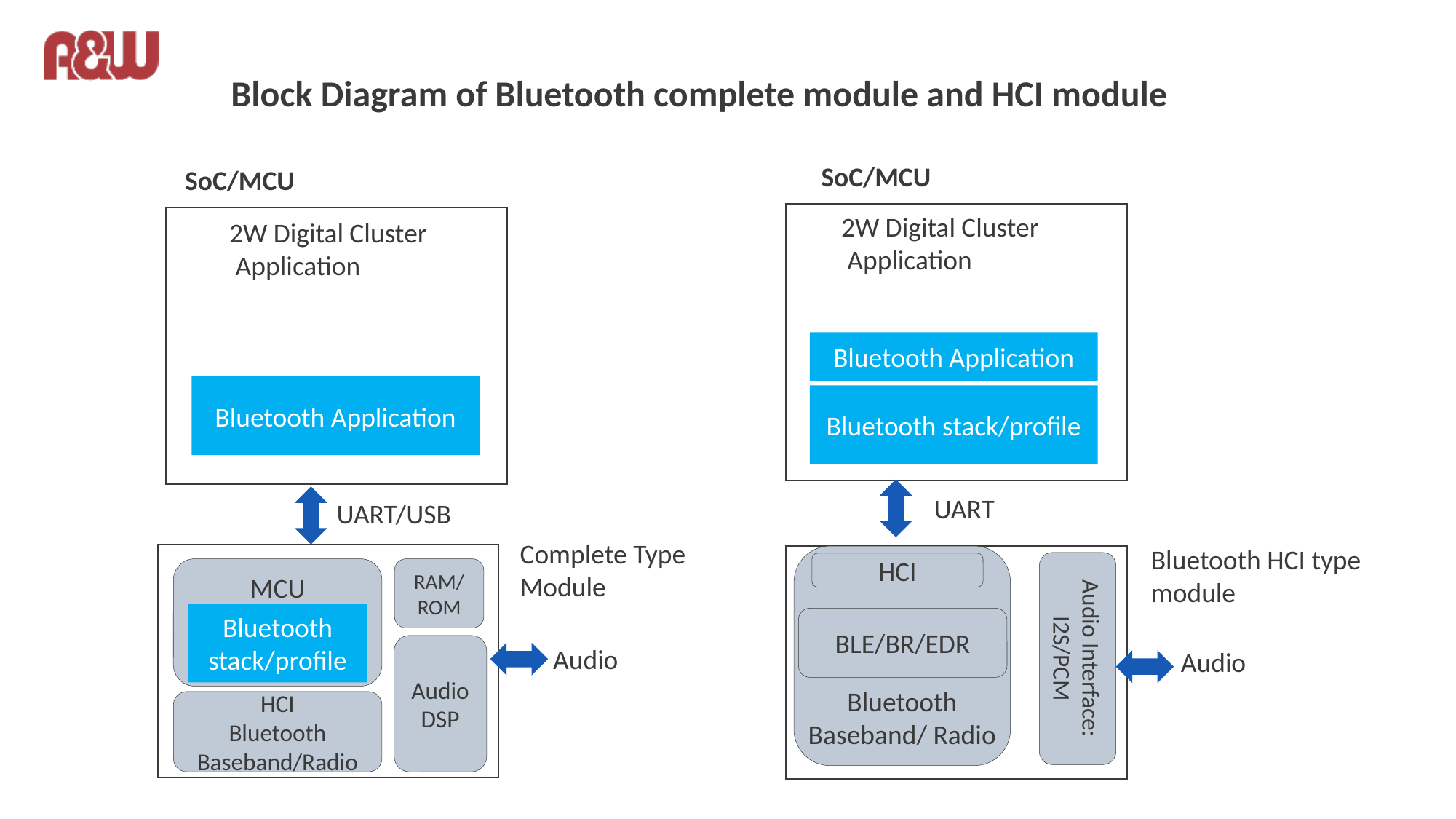

Block Diagram of Bluetooth complete module and HCI module
SoC/MCU
SoC/MCU

2W Digital Cluster
 Application

2W Digital Cluster
 Application

Bluetooth Application
Bluetooth Application
Bluetooth stack/profile

UART

UART/USB
Complete Type
Module
Bluetooth HCI type
module

Bluetooth Baseband/ Radio
Audio Interface:
I2S/PCM
HCI
MCU
RAM/ROM
Bluetooth stack/profile
BLE/BR/EDR

Audio DSP
Audio

Audio
HCI
Bluetooth Baseband/Radio